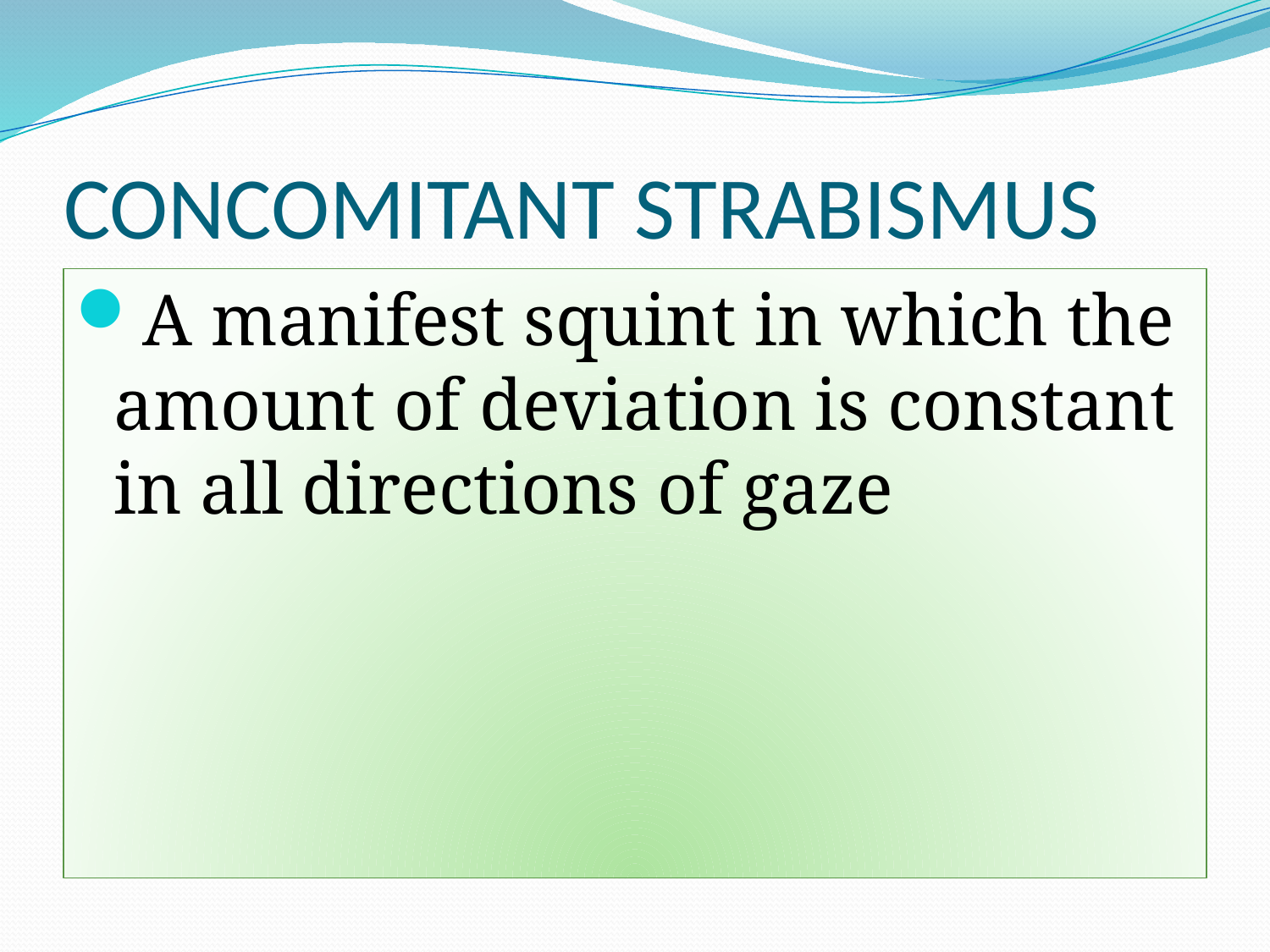

# CONCOMITANT STRABISMUS
A manifest squint in which the amount of deviation is constant in all directions of gaze